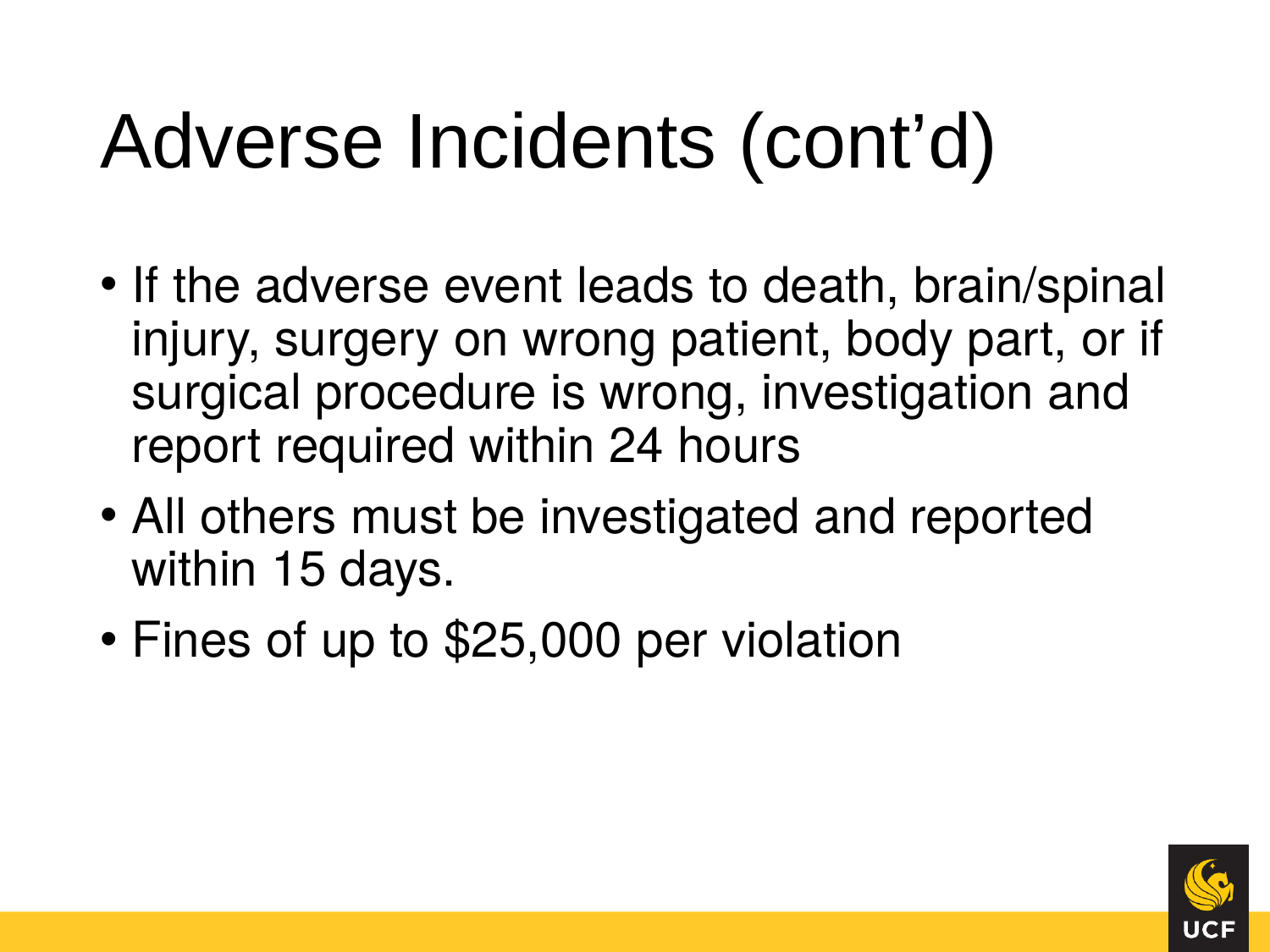

# Adverse Incidents (cont’d)
If the adverse event leads to death, brain/spinal injury, surgery on wrong patient, body part, or if surgical procedure is wrong, investigation and report required within 24 hours
All others must be investigated and reported within 15 days.
Fines of up to $25,000 per violation